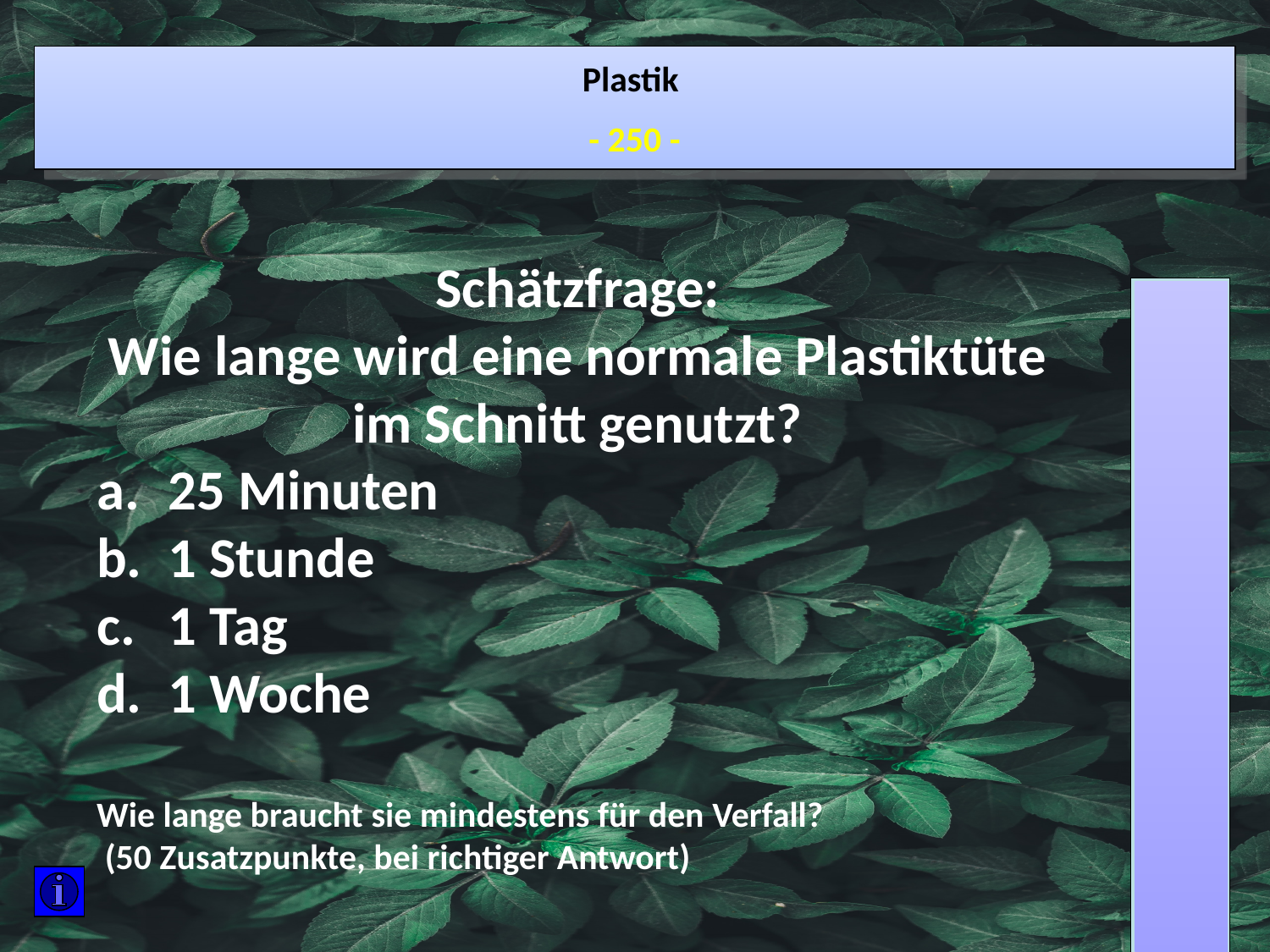

Plastik
- 250 -
Schätzfrage:
Wie lange wird eine normale Plastiktüte im Schnitt genutzt?
25 Minuten
1 Stunde
1 Tag
1 Woche

Wie lange braucht sie mindestens für den Verfall?
 (50 Zusatzpunkte, bei richtiger Antwort)